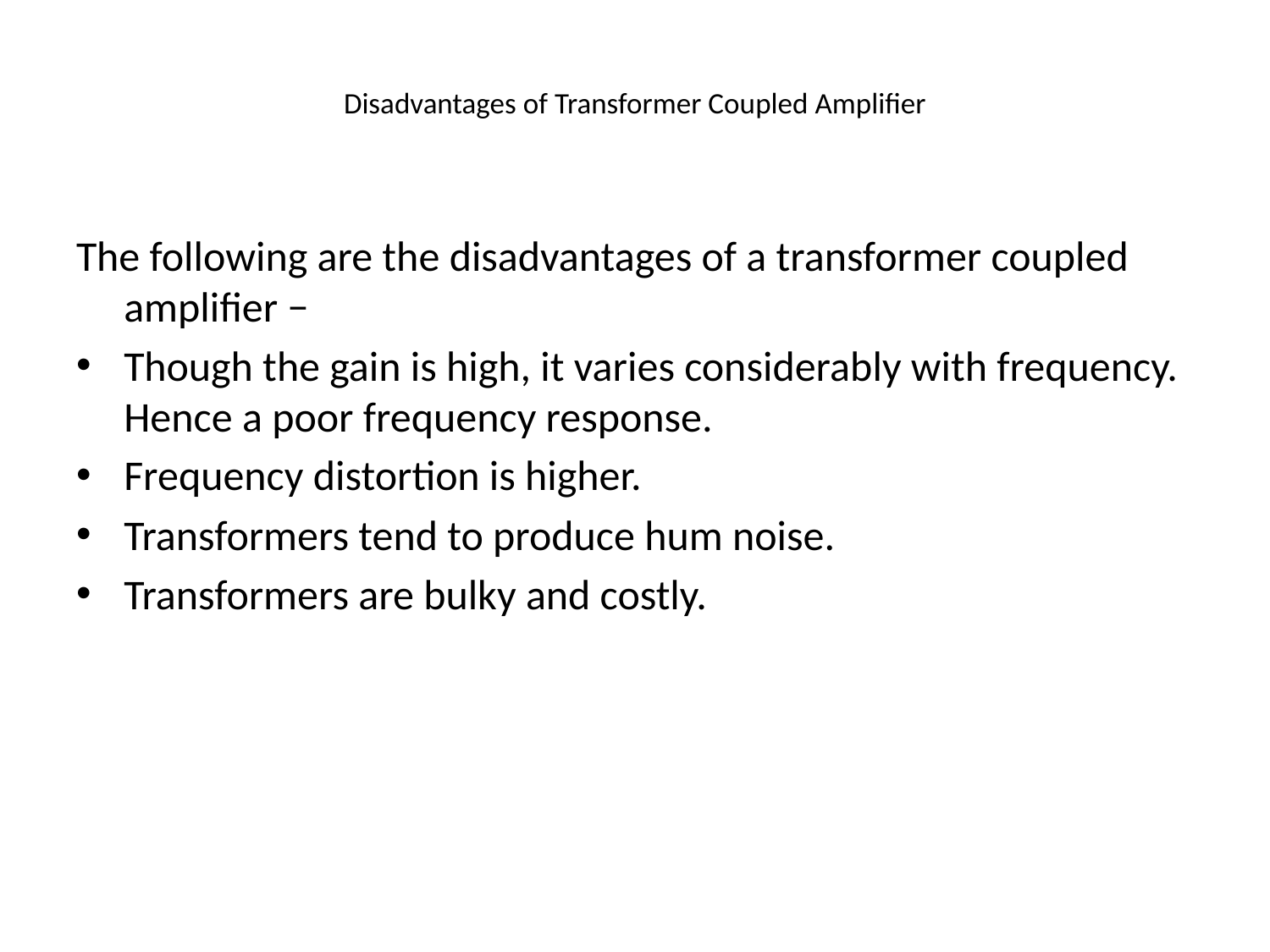

# Disadvantages of Transformer Coupled Amplifier
The following are the disadvantages of a transformer coupled amplifier −
Though the gain is high, it varies considerably with frequency. Hence a poor frequency response.
Frequency distortion is higher.
Transformers tend to produce hum noise.
Transformers are bulky and costly.